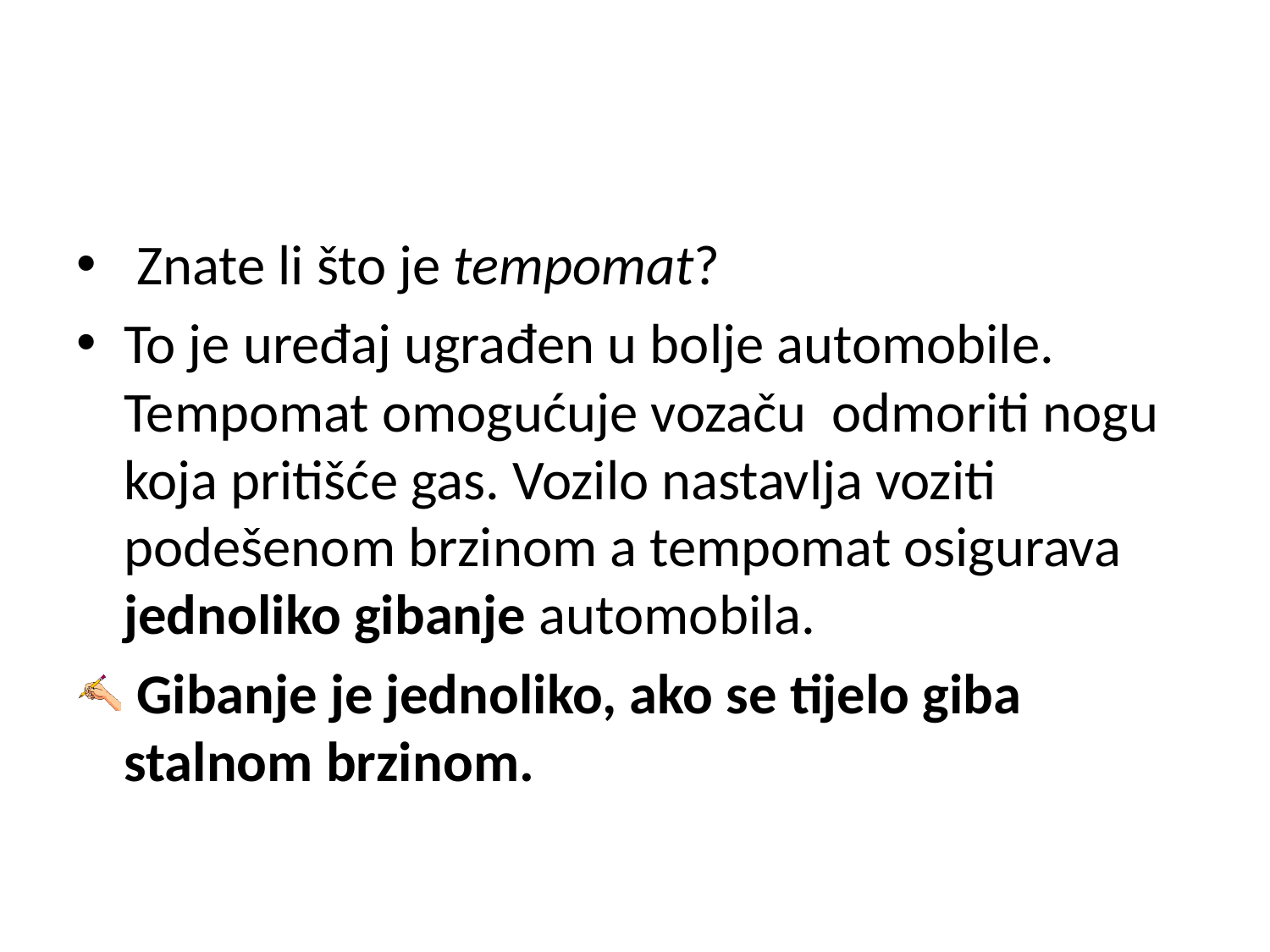

Znate li što je tempomat?
To je uređaj ugrađen u bolje automobile. Tempomat omogućuje vozaču  odmoriti nogu koja pritišće gas. Vozilo nastavlja voziti podešenom brzinom a tempomat osigurava jednoliko gibanje automobila.
 Gibanje je jednoliko, ako se tijelo giba stalnom brzinom.